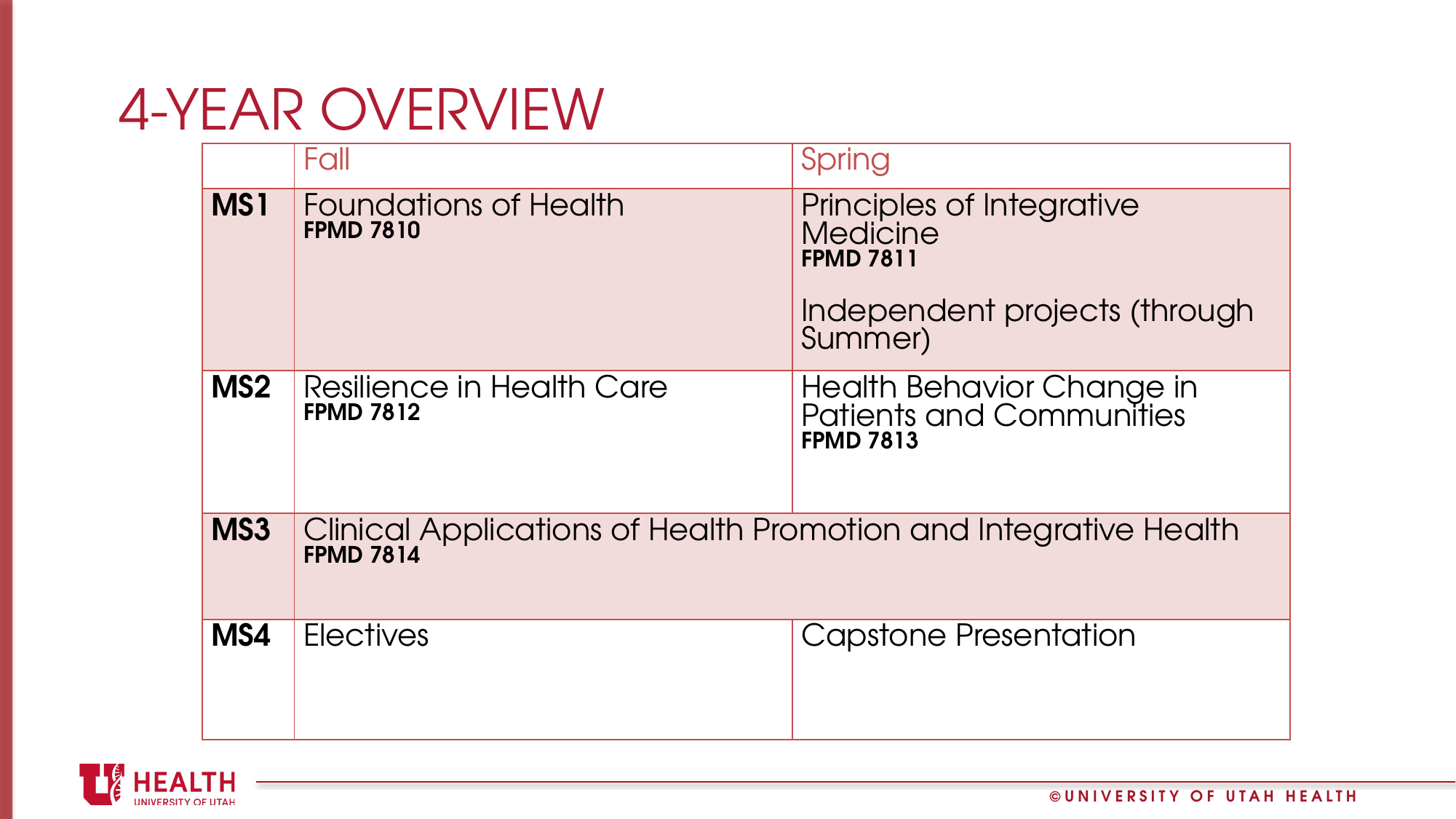

# 4-year Overview
|  | Fall | Spring |
| --- | --- | --- |
| MS1 | Foundations of Health FPMD 7810 | Principles of Integrative Medicine FPMD 7811 Independent projects (through Summer) |
| MS2 | Resilience in Health Care FPMD 7812 | Health Behavior Change in Patients and Communities FPMD 7813 |
| MS3 | Clinical Applications of Health Promotion and Integrative Health FPMD 7814 |  |
| MS4 | Electives | Capstone Presentation |